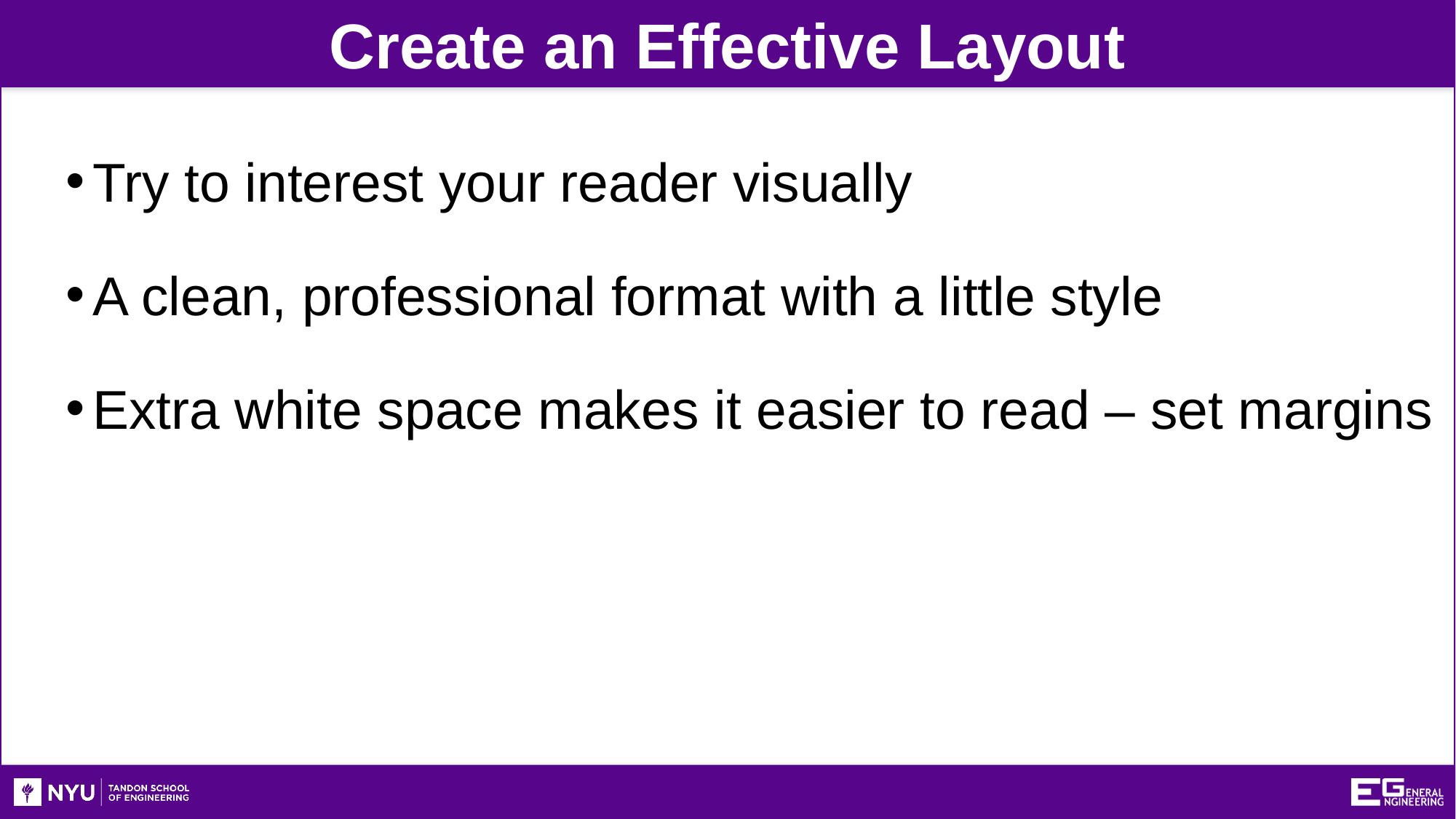

Create an Effective Layout
Try to interest your reader visually
A clean, professional format with a little style
Extra white space makes it easier to read – set margins